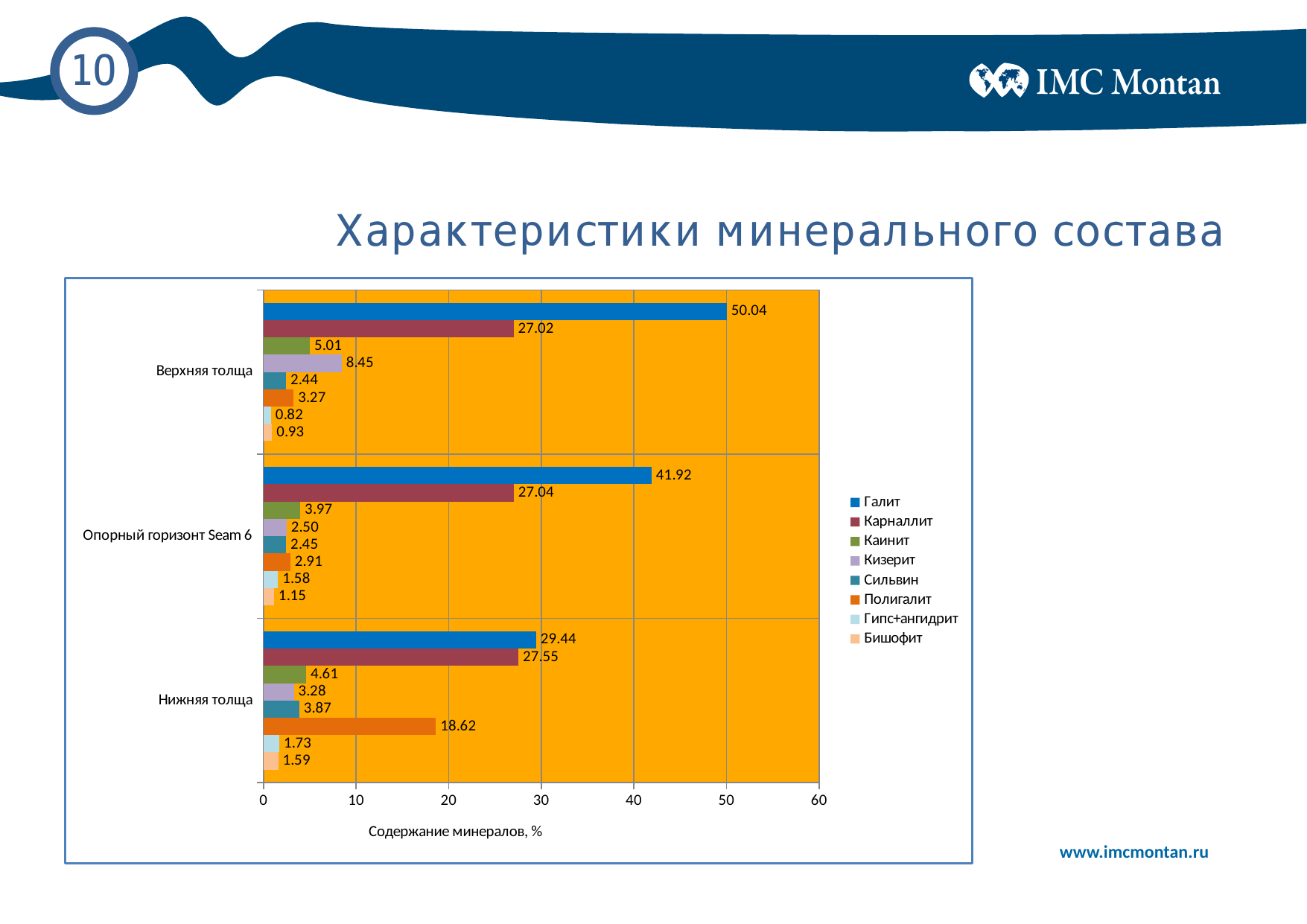

# Характеристики минерального состава

### Chart

| Category | Бишофит | Гипс+ангидрит | Полигалит | Сильвин | Кизерит | Каинит | Карналлит | Галит |
|---|---|---|---|---|---|---|---|---|
| Нижняя толща | 1.5894236612227433 | 1.7251191287545982 | 18.624669253712828 | 3.8712112351723262 | 3.283652864144584 | 4.605031752264899 | 27.54683626838431 | 29.44489338082616 |
| Опорный горизонт Seam 6 | 1.1499999999999995 | 1.58 | 2.9099999999999997 | 2.4499999999999997 | 2.5 | 3.9699999999999998 | 27.04 | 41.92 |
| Верхняя толща | 0.9345196434465913 | 0.8246817499981818 | 3.2733444794016293 | 2.4440700762251932 | 8.450782444874452 | 5.01373451518624 | 27.024715418500126 | 50.0406766728437 |